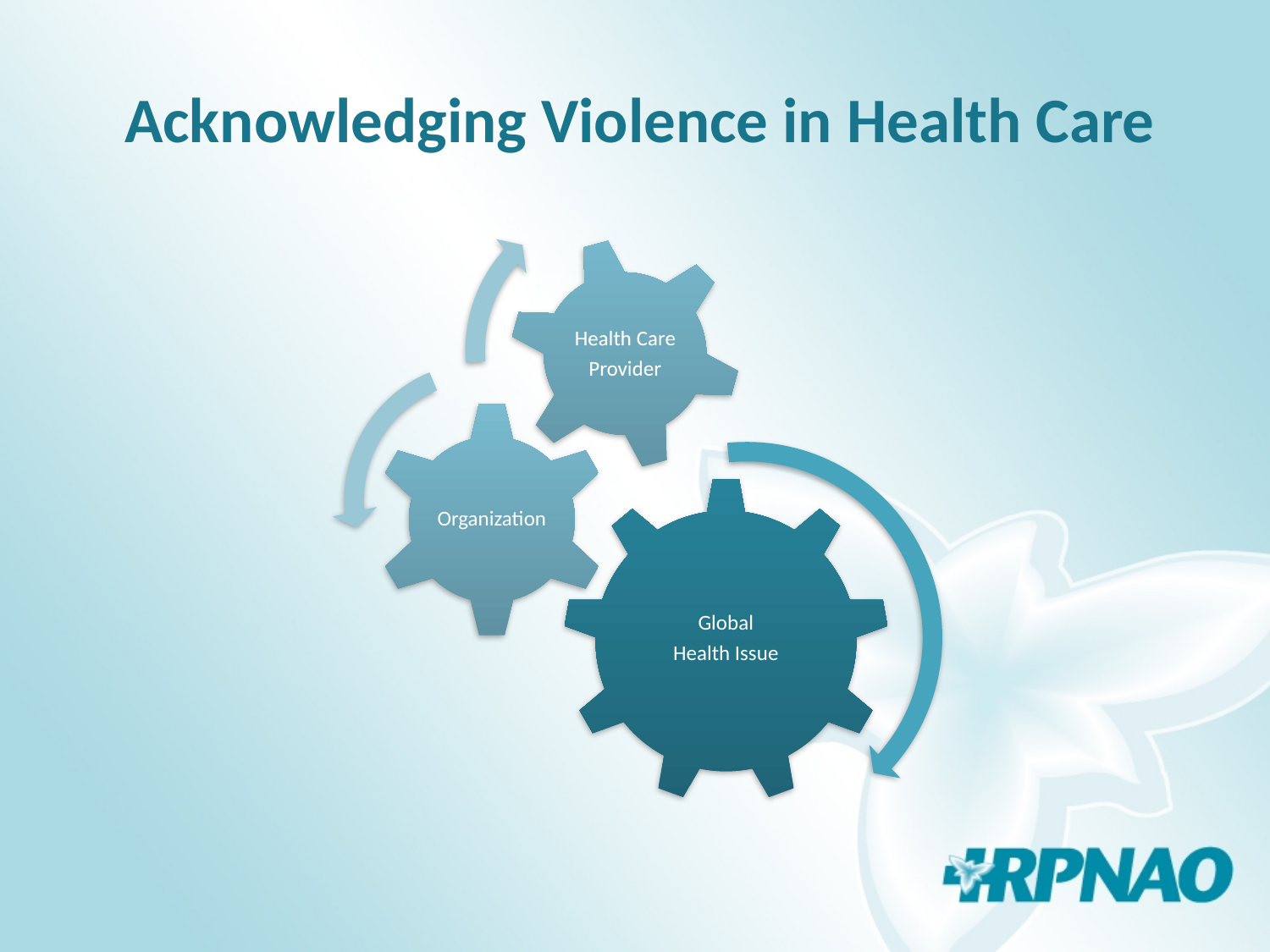

# Acknowledging Violence in Health Care
Global
Health Issue
Organization
Health Care
Provider